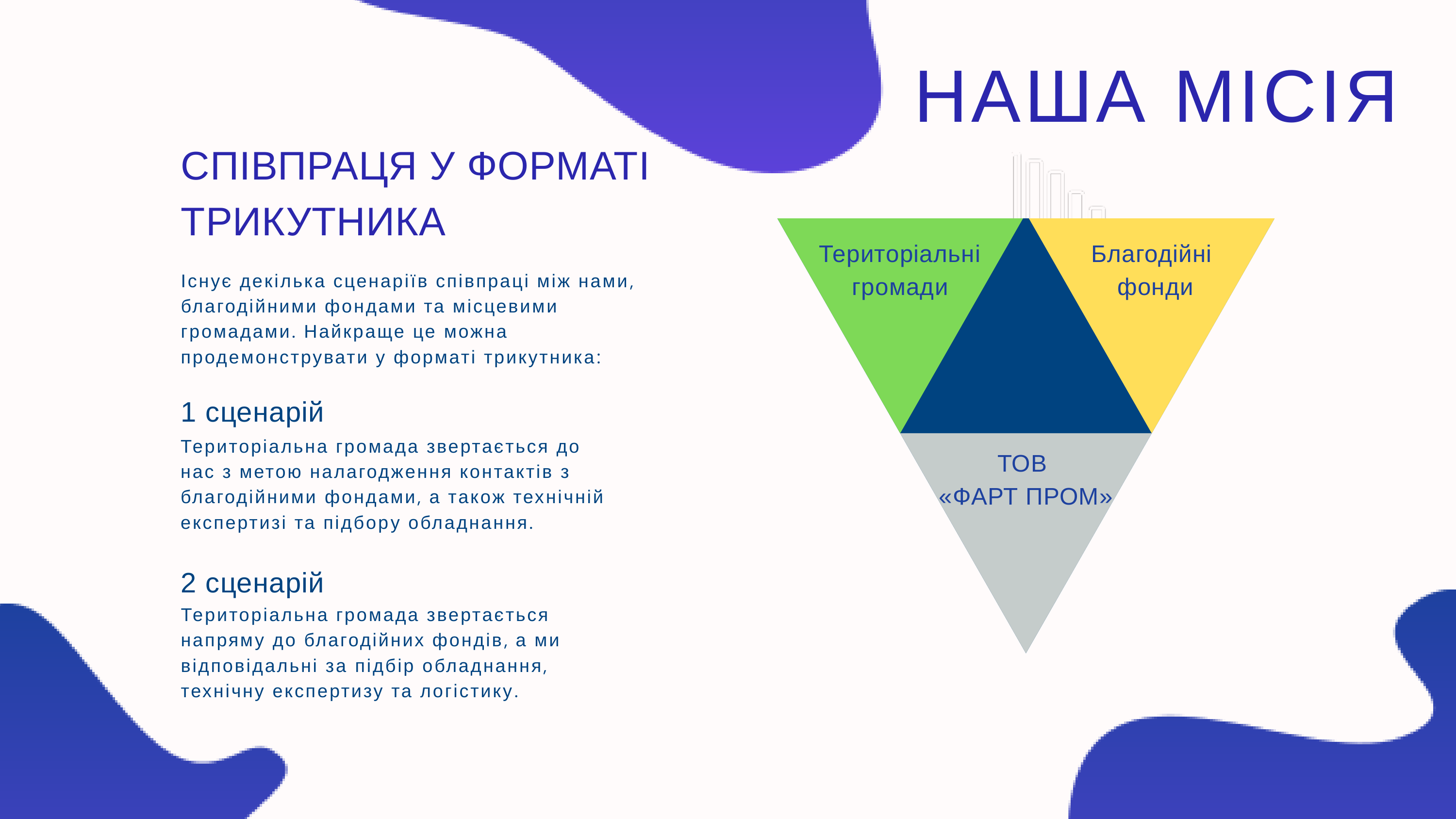

НАША МІСІЯ
СПІВПРАЦЯ У ФОРМАТІ ТРИКУТНИКА

Територіальні громади
Благодійні
 фонди
Існує декілька сценаріїв співпраці між нами, благодійними фондами та місцевими громадами. Найкраще це можна продемонструвати у форматі трикутника:
1 сценарій
Територіальна громада звертається до нас з метою налагодження контактів з благодійними фондами, а також технічній експертизі та підбору обладнання.

ТОВ
«ФАРТ ПРОМ»
2 сценарій

Територіальна громада звертається напряму до благодійних фондів, а ми відповідальні за підбір обладнання, технічну експертизу та логістику.